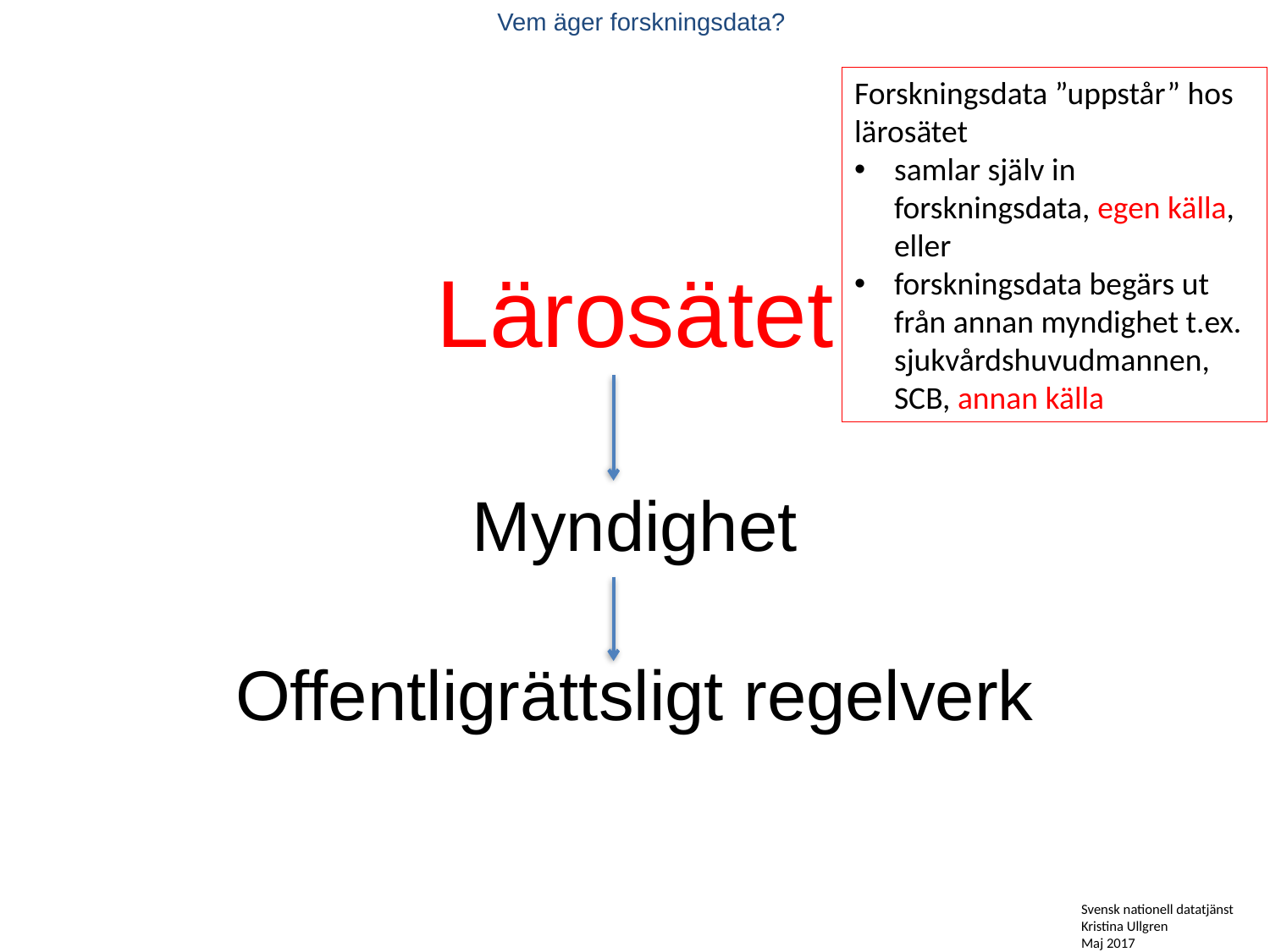

Vem äger forskningsdata?
Forskningsdata ”uppstår” hos lärosätet
samlar själv in forskningsdata, egen källa, eller
forskningsdata begärs ut från annan myndighet t.ex. sjukvårdshuvudmannen, SCB, annan källa

Lärosätet

Myndighet

Offentligrättsligt regelverk

Svensk nationell datatjänst
Kristina Ullgren
Maj 2017